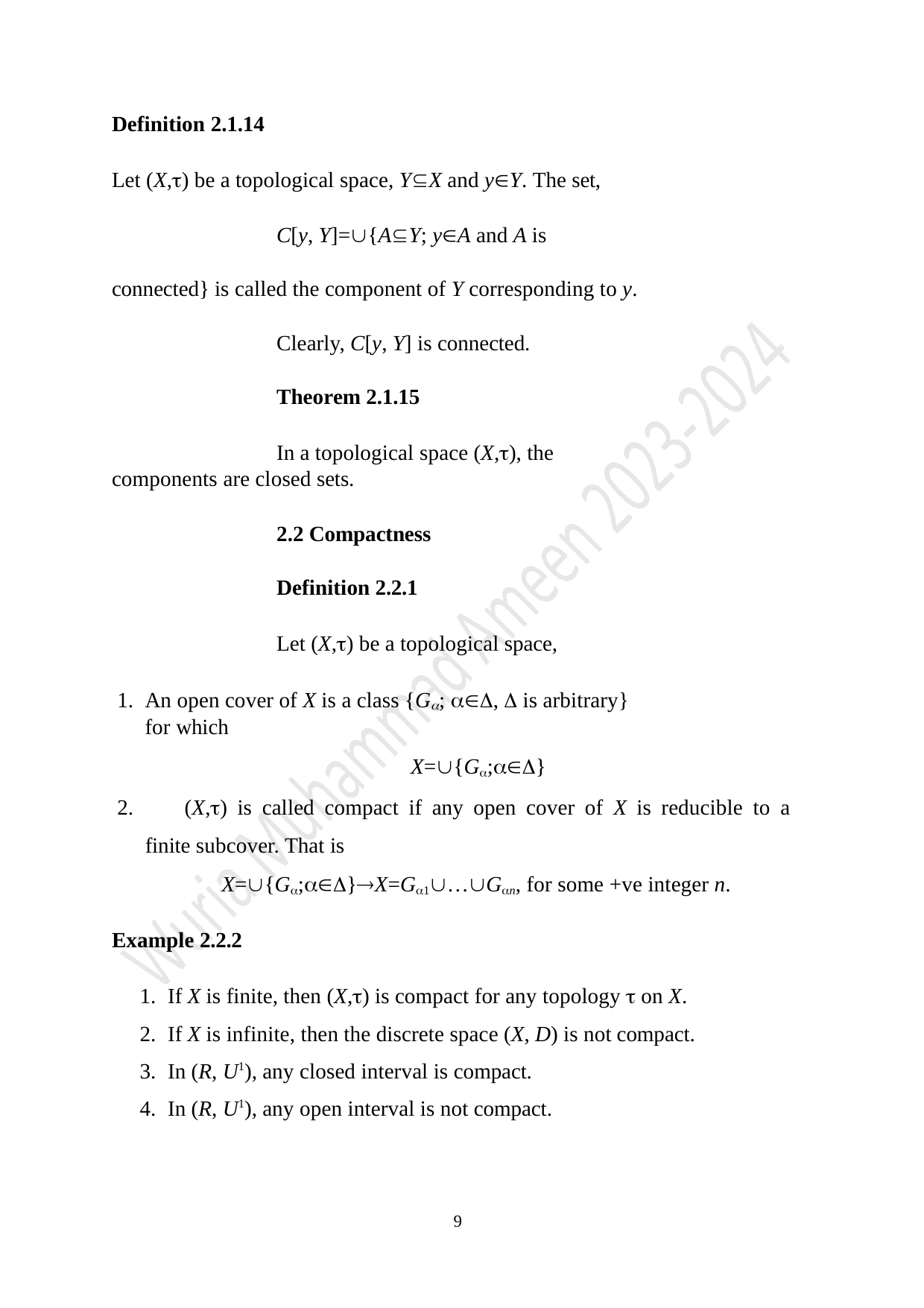

Definition 2.1.14

Let (X,τ) be a topological space, Y⊆X and y∈Y. The set,
C[y, Y]=∪{A⊆Y; y∈A and A is connected} is called the component of Y corresponding to y.

Clearly, C[y, Y] is connected.

Theorem 2.1.15

In a topological space (X,τ), the components are closed sets.

2.2 Compactness

Definition 2.2.1

Let (X,τ) be a topological space,

An open cover of X is a class {Gα; α∈Δ, Δ is arbitrary} for which
X=∪{Gα;α∈Δ}
	(X,τ) is called compact if any open cover of X is reducible to a finite subcover. That is
X=∪{Gα;α∈Δ}→X=Gα1∪…∪Gαn, for some +ve integer n.

Example 2.2.2

If X is finite, then (X,τ) is compact for any topology τ on X.
If X is infinite, then the discrete space (X, D) is not compact.
In (R, U1), any closed interval is compact.
In (R, U1), any open interval is not compact.
9